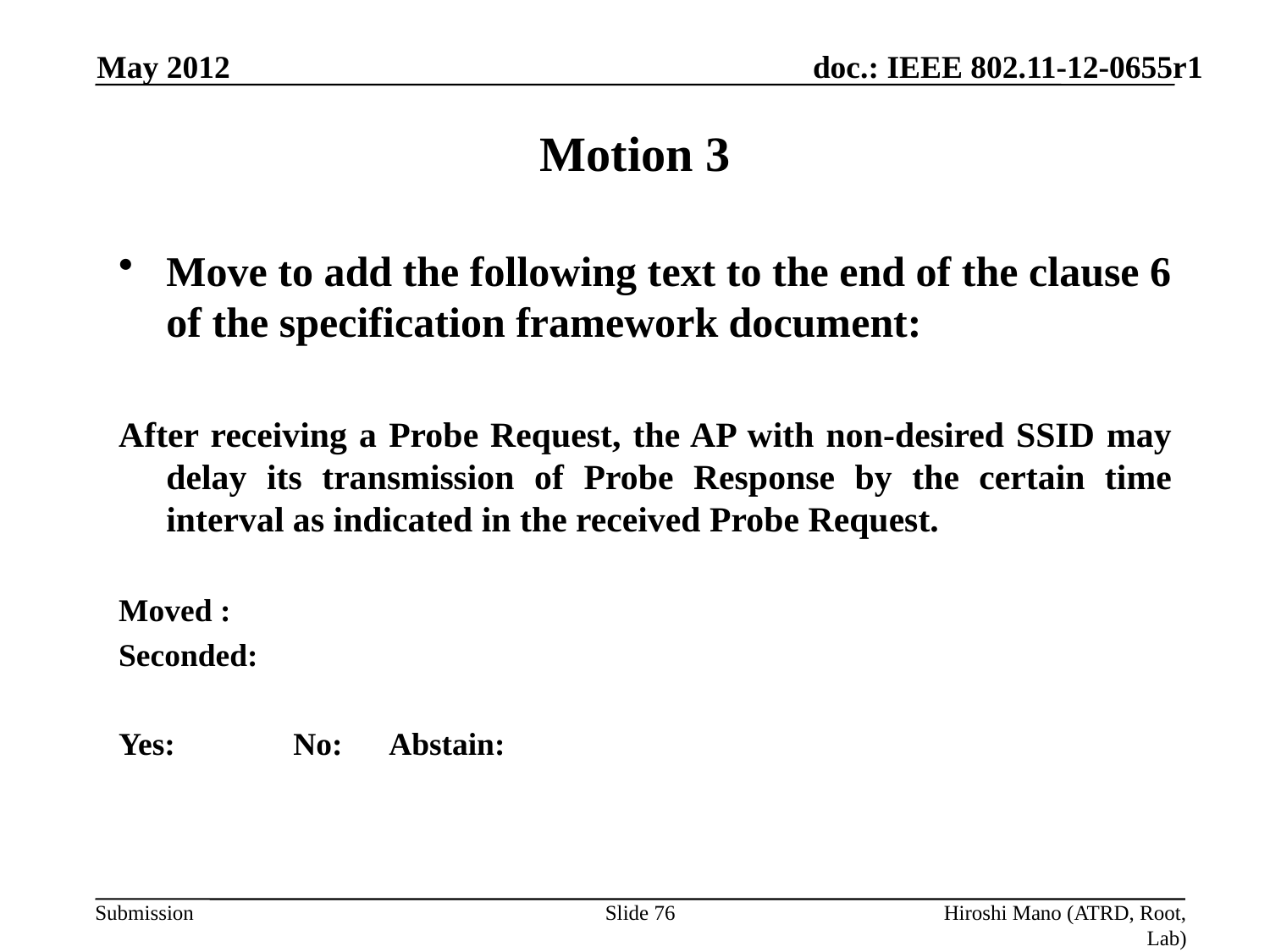

May 2012
# Motion 3
Move to add the following text to the end of the clause 6 of the specification framework document:

After receiving a Probe Request, the AP with non-desired SSID may delay its transmission of Probe Response by the certain time interval as indicated in the received Probe Request.

Moved :
Seconded:

Yes: 	No:      Abstain:

Slide 76
Hiroshi Mano (ATRD, Root, Lab)